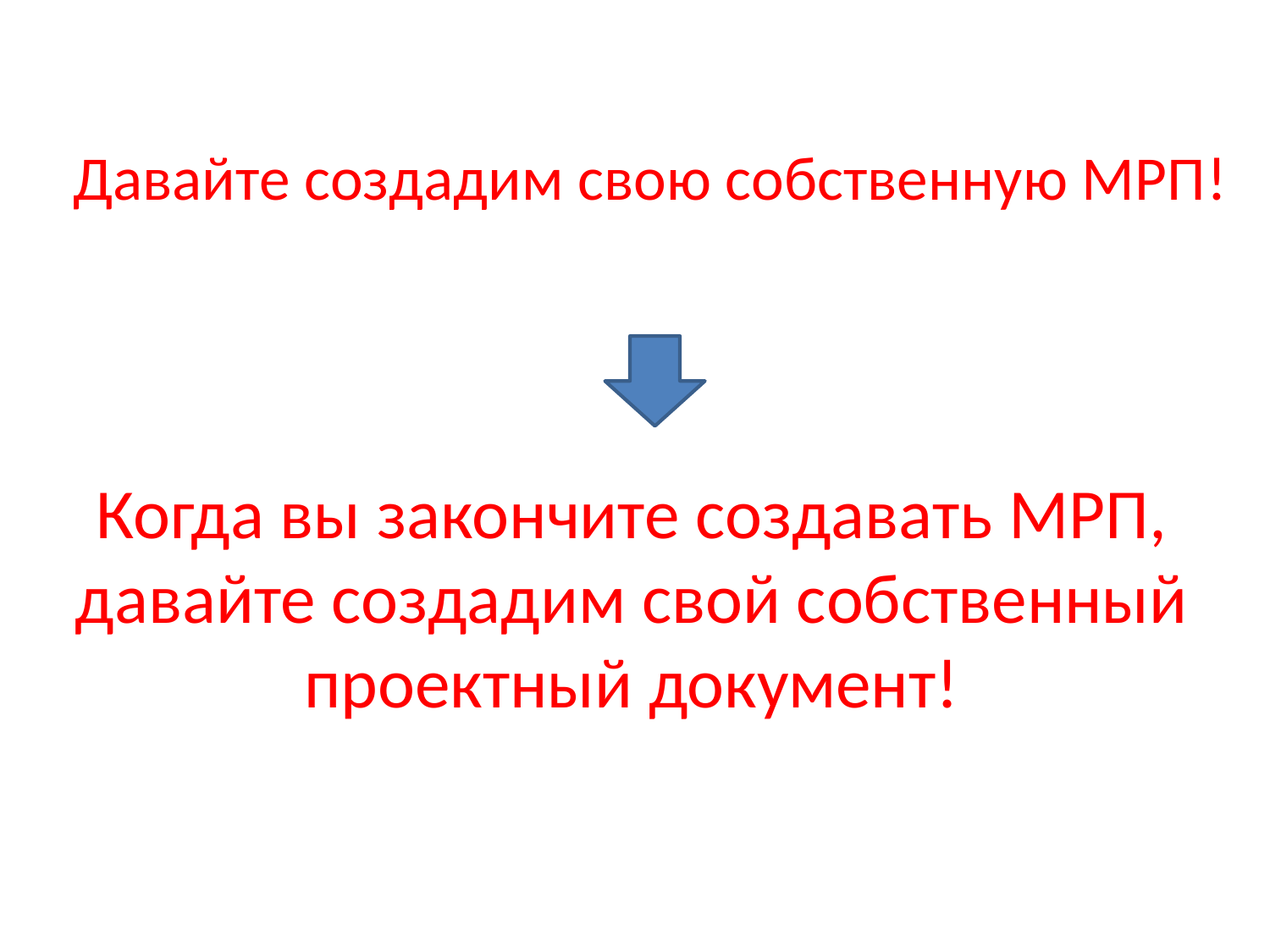

# Давайте создадим свою собственную МРП!

Когда вы закончите создавать МРП, давайте создадим свой собственный проектный документ!